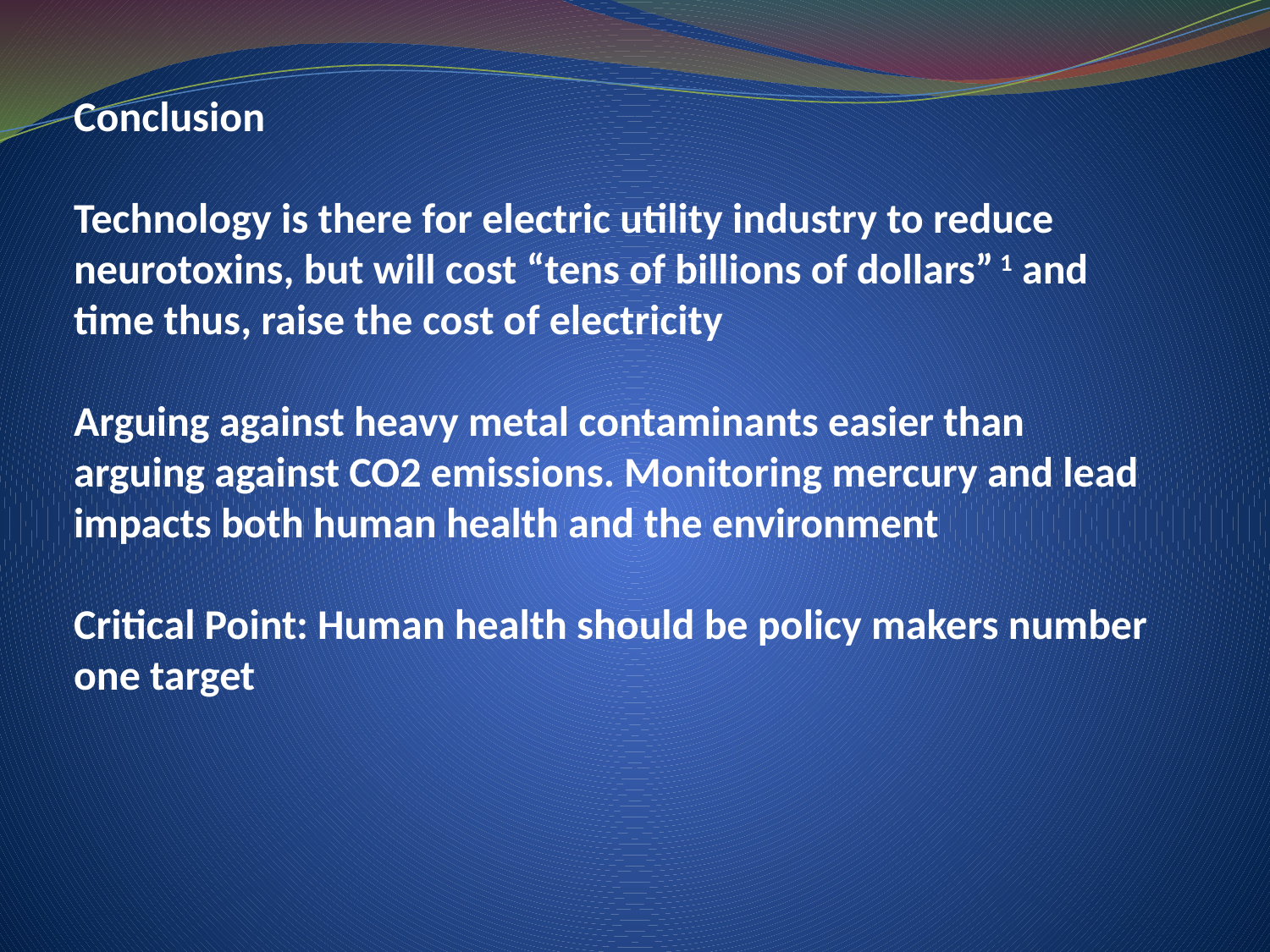

# Conclusion Technology is there for electric utility industry to reduce neurotoxins, but will cost “tens of billions of dollars” 1 and time thus, raise the cost of electricity Arguing against heavy metal contaminants easier than arguing against CO2 emissions. Monitoring mercury and lead impacts both human health and the environment Critical Point: Human health should be policy makers number one target